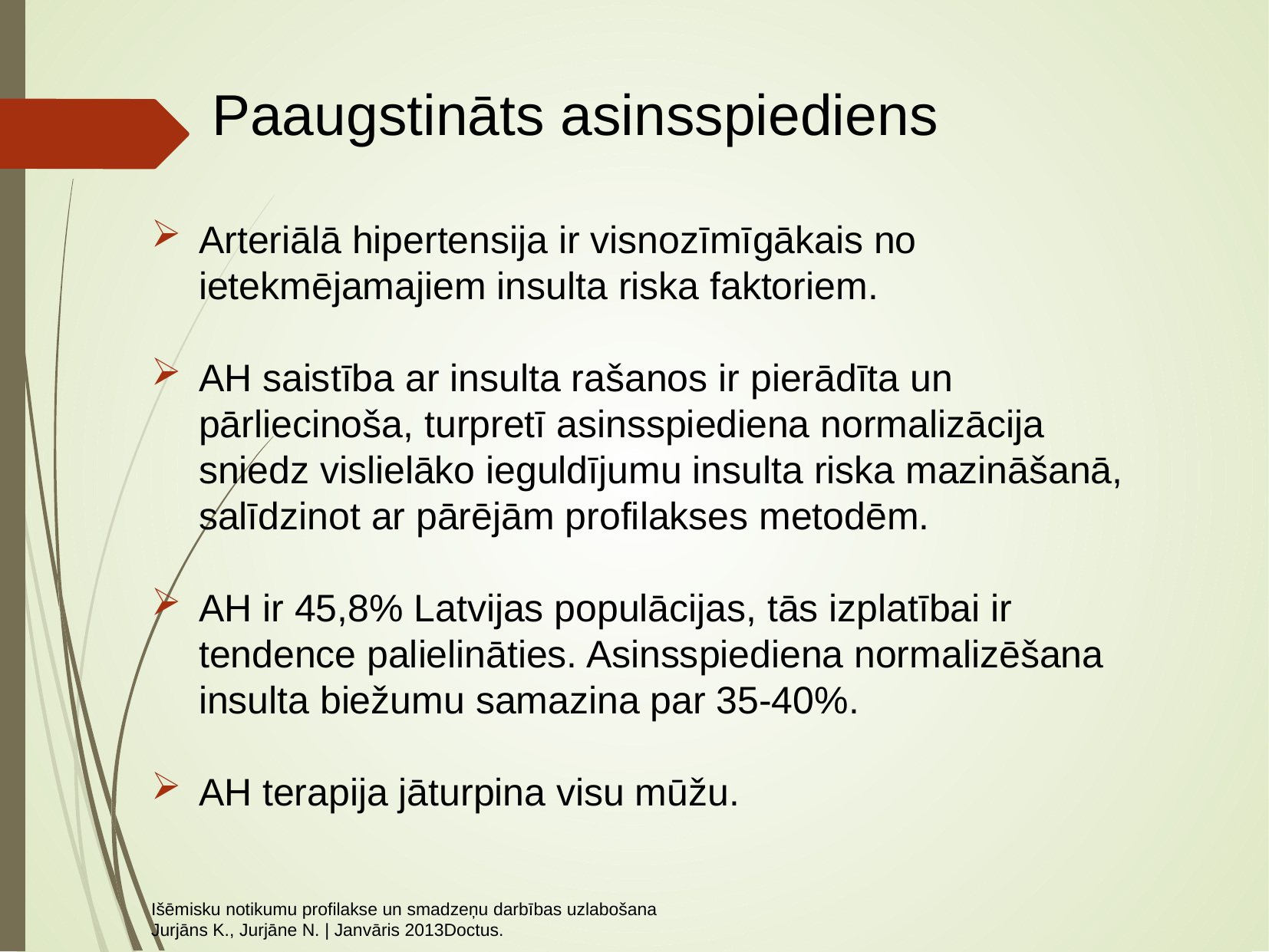

Paaugstināts asinsspiediens
Arteriālā hipertensija ir visnozīmīgākais no ietekmējamajiem insulta riska faktoriem.

AH saistība ar insulta rašanos ir pierādīta un pārliecinoša, turpretī asinsspiediena normalizācija sniedz vislielāko ieguldījumu insulta riska mazināšanā, salīdzinot ar pārējām profilakses metodēm.

AH ir 45,8% Latvijas populācijas, tās izplatībai ir tendence palielināties. Asinsspiediena normalizēšana insulta biežumu samazina par 35-40%.

AH terapija jāturpina visu mūžu.

Išēmisku notikumu profilakse un smadzeņu darbības uzlabošana
Jurjāns K., Jurjāne N. | Janvāris 2013Doctus.